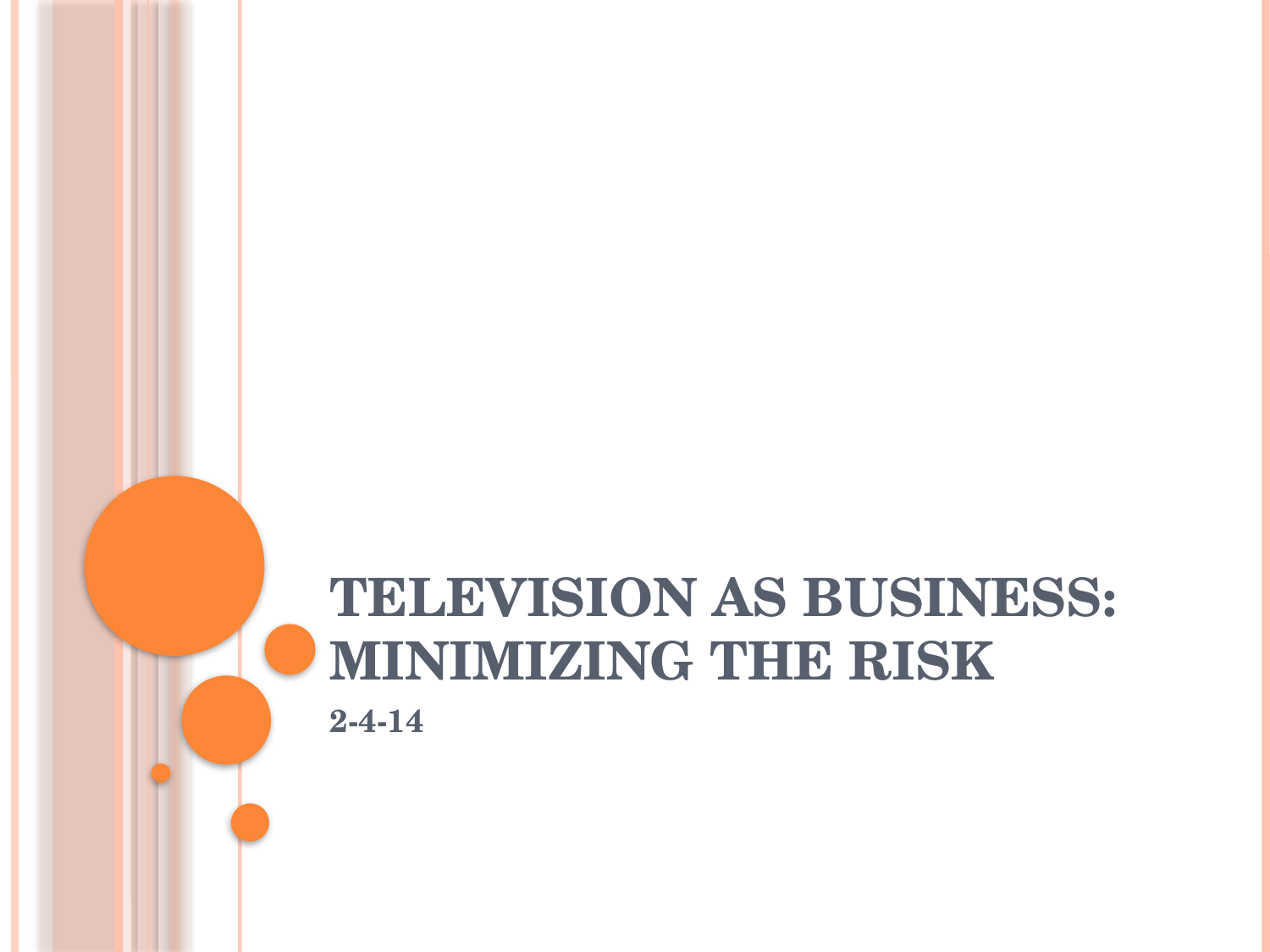

# Television as Business:  Minimizing the Risk
2-4-14